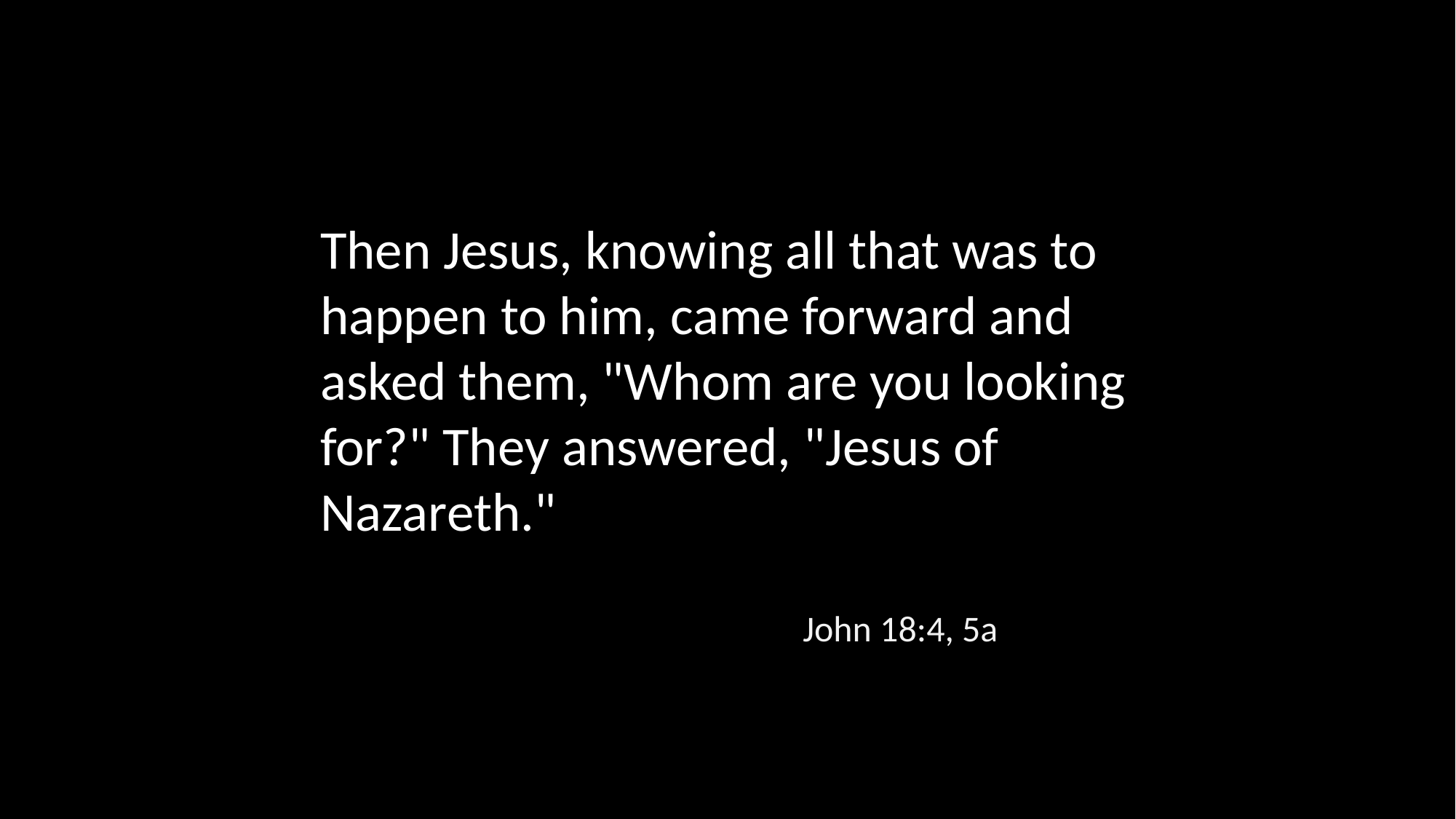

Then Jesus, knowing all that was to happen to him, came forward and asked them, "Whom are you looking for?" They answered, "Jesus of Nazareth."
John 18:4, 5a